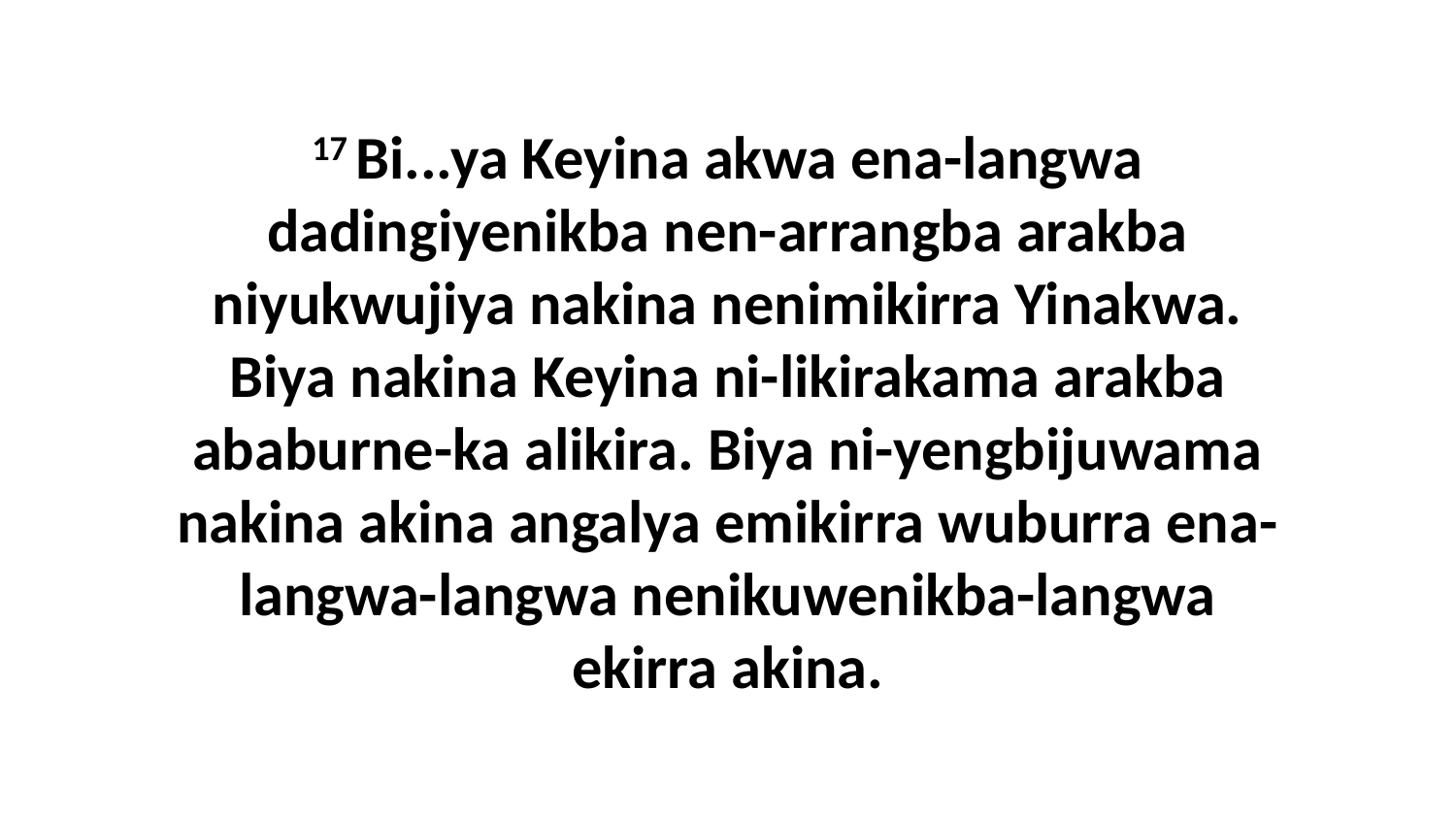

17 Bi...ya Keyina akwa ena-langwa dadingiyenikba nen-arrangba arakba niyukwujiya nakina nenimikirra Yinakwa. Biya nakina Keyina ni-likirakama arakba ababurne-ka alikira. Biya ni-yengbijuwama nakina akina angalya emikirra wuburra ena-langwa-langwa nenikuwenikba-langwa ekirra akina.